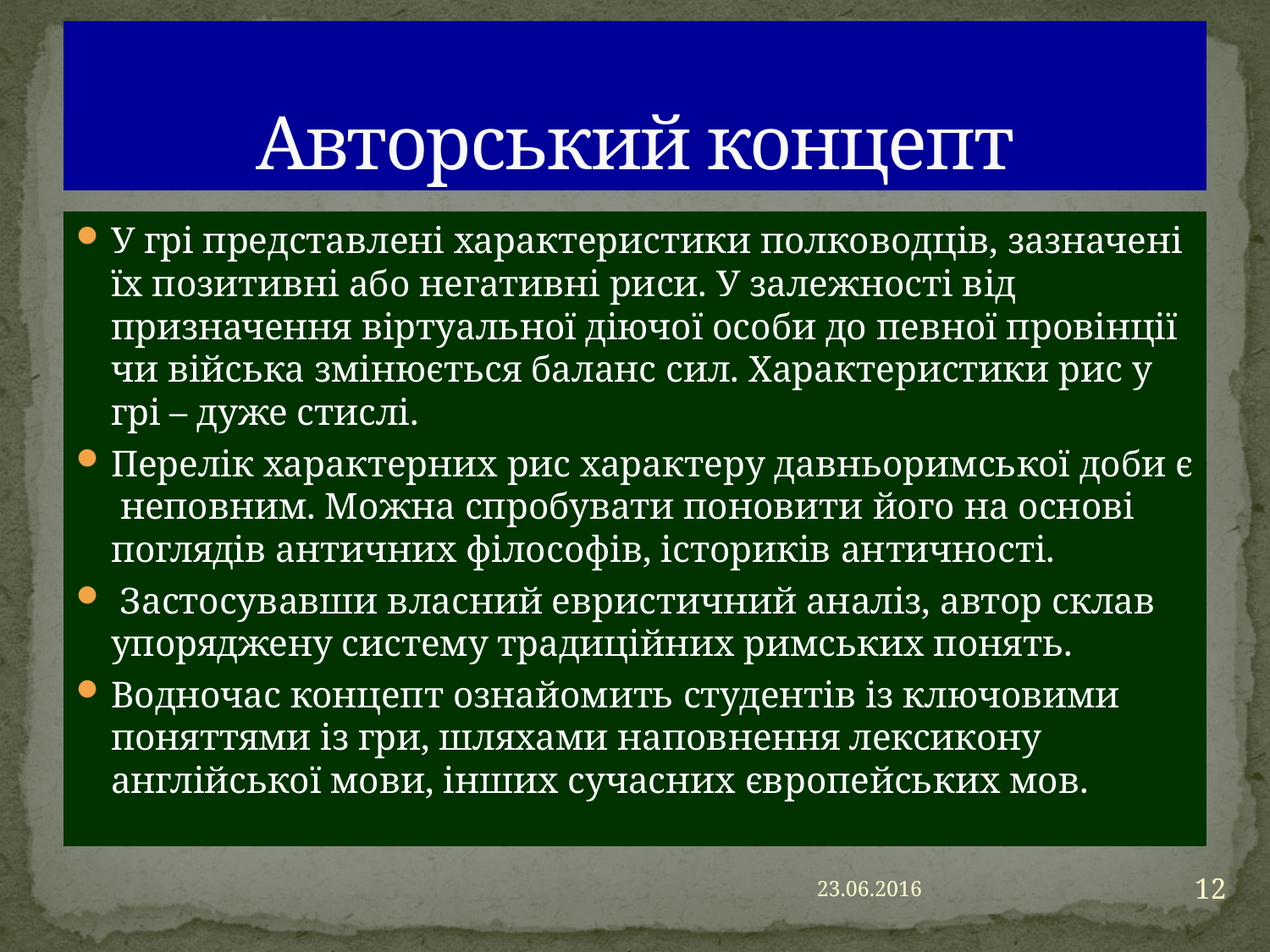

# Авторський концепт
У грі представлені характеристики полководців, зазначені їх позитивні або негативні риси. У залежності від призначення віртуальної діючої особи до певної провінції чи війська змінюється баланс сил. Характеристики рис у грі – дуже стислі.
Перелік характерних рис характеру давньоримської доби є  неповним. Можна спробувати поновити його на основі поглядів античних філософів, істориків античності.
 Застосувавши власний евристичний аналіз, автор склав упоряджену систему традиційних римських понять.
Водночас концепт ознайомить студентів із ключовими поняттями із гри, шляхами наповнення лексикону англійської мови, інших сучасних європейських мов.

12
23.06.2016